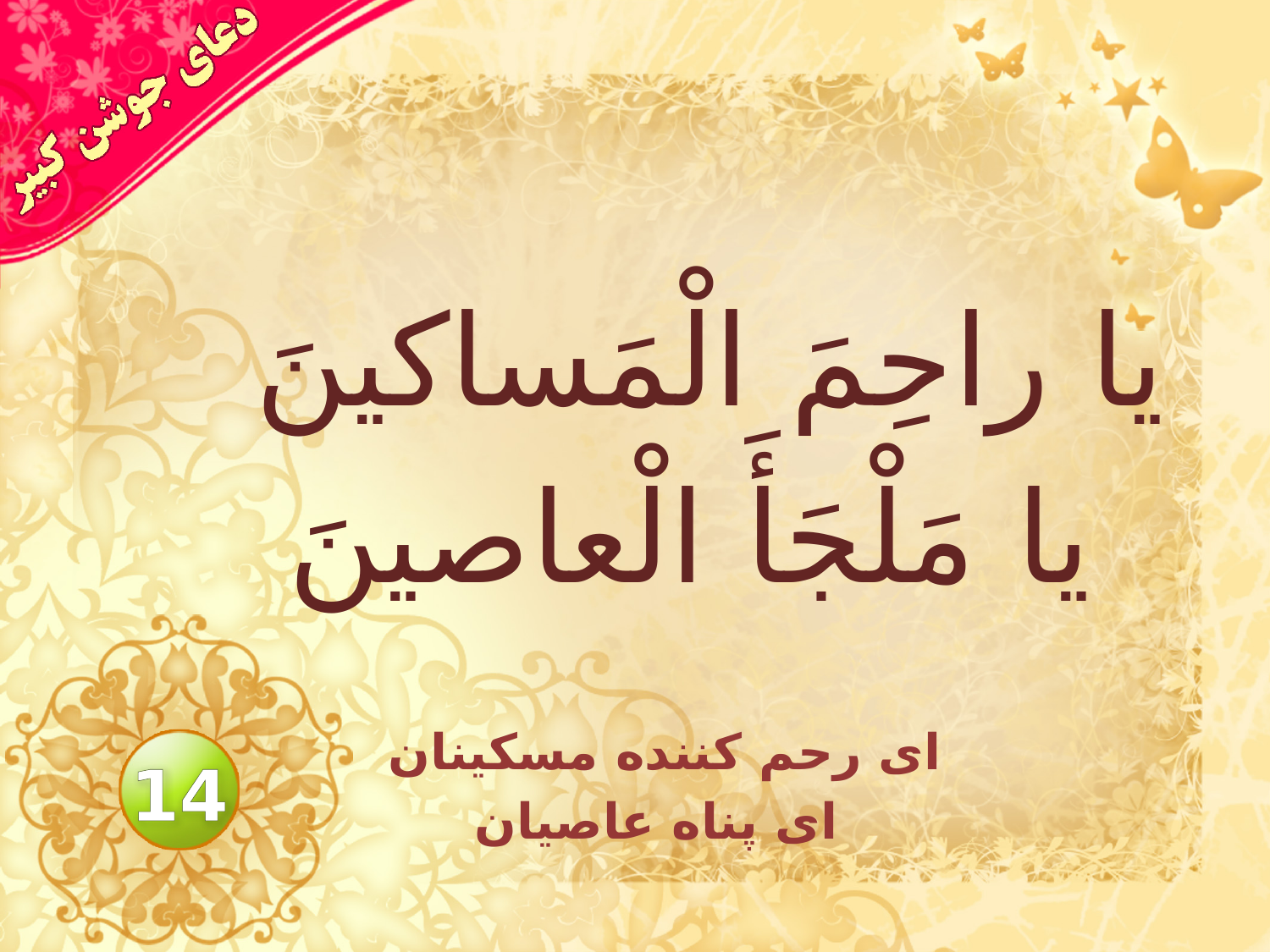

# يا راحِمَ الْمَساكينَ يا مَلْجَأَ الْعاصينَ
اى رحم كننده مسكينان
 اى پناه عاصيان
14